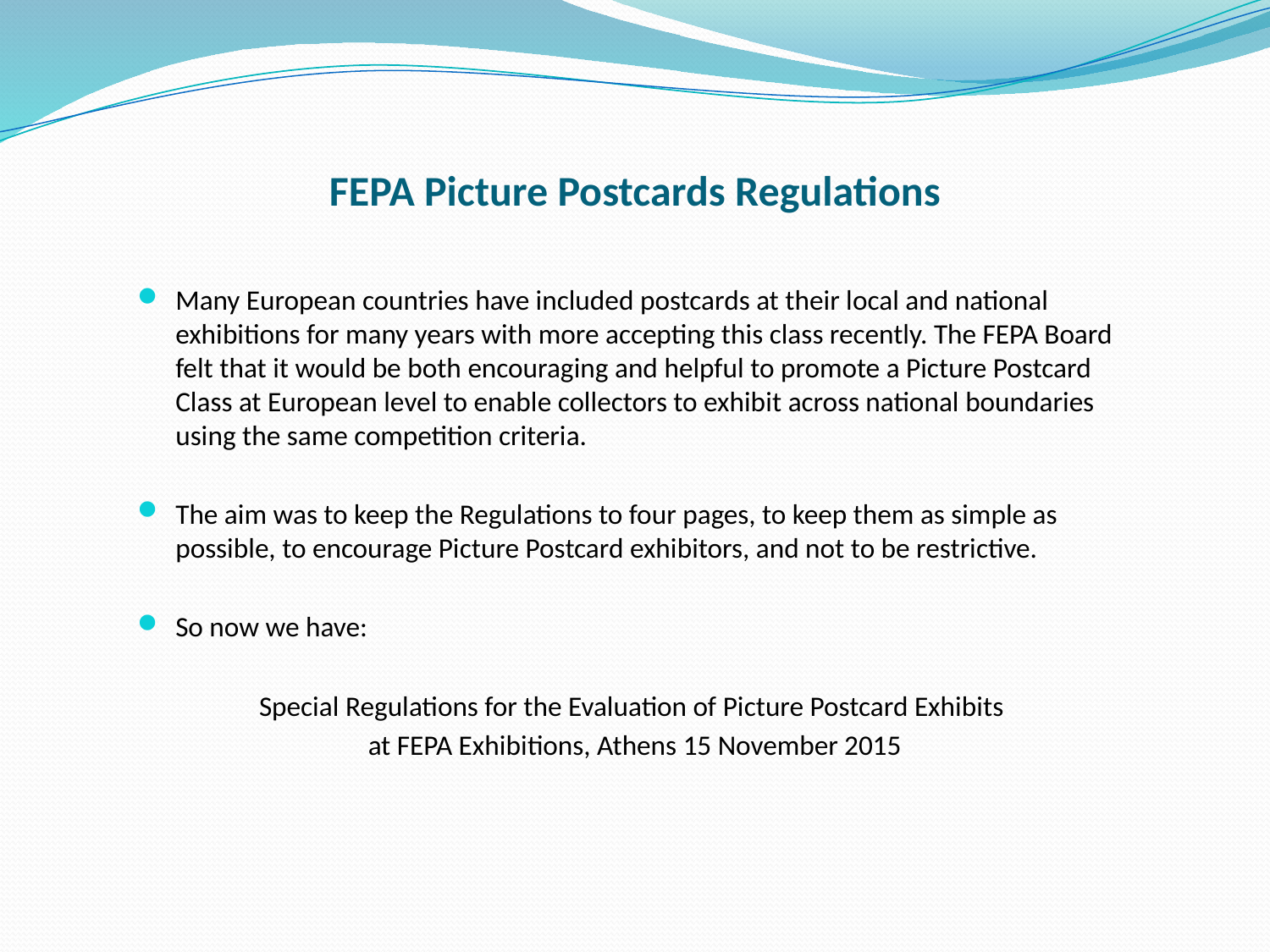

# FEPA Picture Postcards Regulations
Many European countries have included postcards at their local and national exhibitions for many years with more accepting this class recently. The FEPA Board felt that it would be both encouraging and helpful to promote a Picture Postcard Class at European level to enable collectors to exhibit across national boundaries using the same competition criteria.

The aim was to keep the Regulations to four pages, to keep them as simple as possible, to encourage Picture Postcard exhibitors, and not to be restrictive.

So now we have:

Special Regulations for the Evaluation of Picture Postcard Exhibits
at FEPA Exhibitions, Athens 15 November 2015